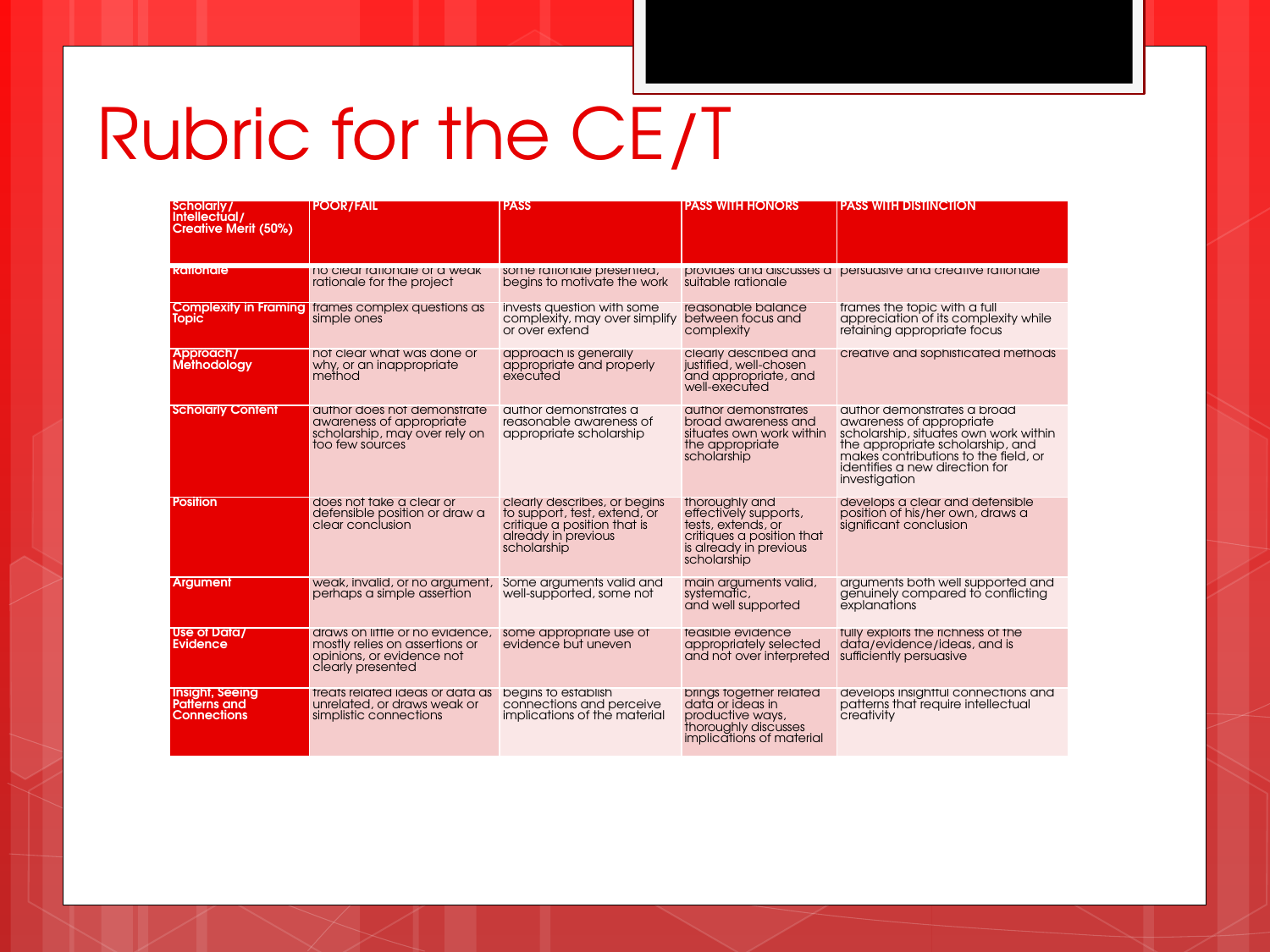

# Rubric for the CE/T
| Scholarly/ Intellectual/ Creative Merit (50%) | POOR/FAIL | PASS | PASS WITH HONORS | PASS WITH DISTINCTION |
| --- | --- | --- | --- | --- |
| Rationale | no clear rationale or a weak rationale for the project | some rationale presented, begins to motivate the work | provides and discusses a suitable rationale | persuasive and creative rationale |
| Complexity in Framing Topic | frames complex questions as simple ones | invests question with some complexity, may over simplify or over extend | reasonable balance between focus and complexity | frames the topic with a full appreciation of its complexity while retaining appropriate focus |
| Approach/ Methodology | not clear what was done or why, or an inappropriate method | approach is generally appropriate and properly executed | clearly described and justified, well-chosen and appropriate, and well-executed | creative and sophisticated methods |
| Scholarly Content | author does not demonstrate awareness of appropriate scholarship, may over rely on too few sources | author demonstrates a reasonable awareness of appropriate scholarship | author demonstrates broad awareness and situates own work within the appropriate scholarship | author demonstrates a broad awareness of appropriate scholarship, situates own work within the appropriate scholarship, and makes contributions to the field, or identifies a new direction for investigation |
| Position | does not take a clear or defensible position or draw a clear conclusion | clearly describes, or begins to support, test, extend, or critique a position that is already in previous scholarship | thoroughly and effectively supports, tests, extends, or critiques a position that is already in previous scholarship | develops a clear and defensible position of his/her own, draws a significant conclusion |
| Argument | weak, invalid, or no argument, perhaps a simple assertion | Some arguments valid and well-supported, some not | main arguments valid, systematic, and well supported | arguments both well supported and genuinely compared to conflicting explanations |
| Use of Data/ Evidence | draws on little or no evidence, mostly relies on assertions or opinions, or evidence not clearly presented | some appropriate use of evidence but uneven | feasible evidence appropriately selected and not over interpreted | fully exploits the richness of the data/evidence/ideas, and is sufficiently persuasive |
| Insight, Seeing Patterns and Connections | treats related ideas or data as unrelated, or draws weak or simplistic connections | begins to establish connections and perceive implications of the material | brings together related data or ideas in productive ways, thoroughly discusses implications of material | develops insightful connections and patterns that require intellectual creativity |